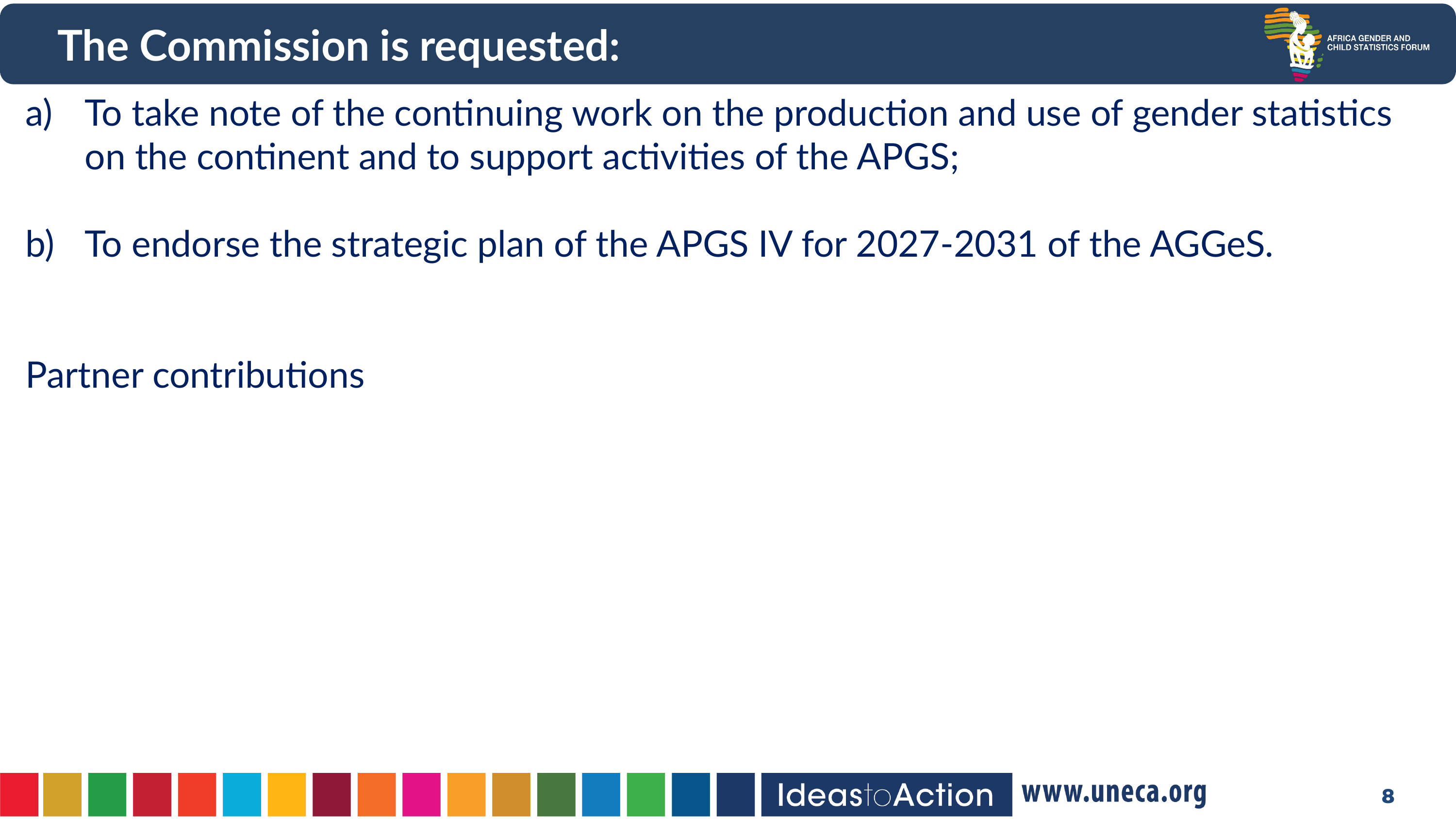

The Commission is requested:
To take note of the continuing work on the production and use of gender statistics on the continent and to support activities of the APGS;

To endorse the strategic plan of the APGS IV for 2027-2031 of the AGGeS.

Partner contributions

8